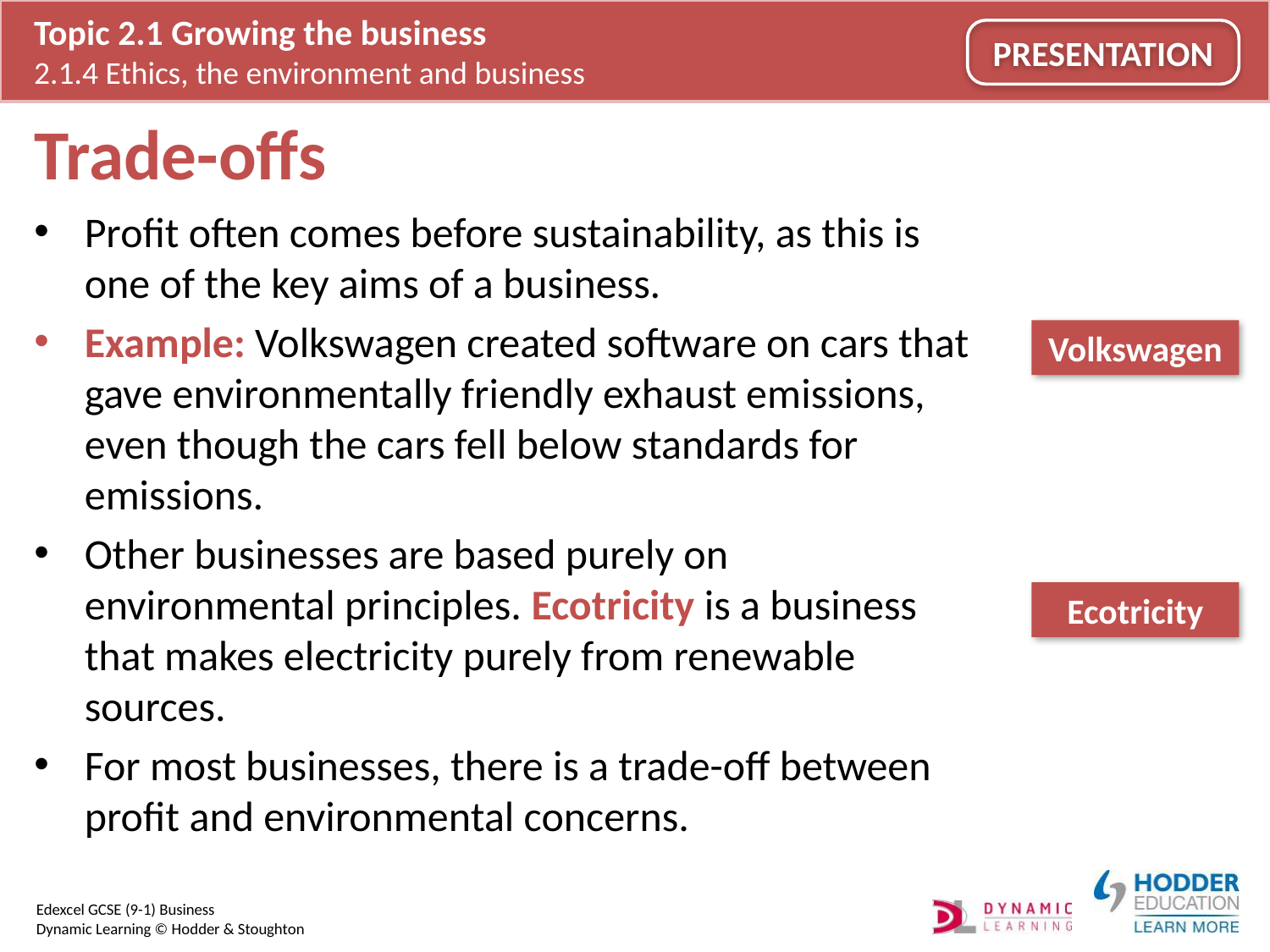

# Trade-offs
Profit often comes before sustainability, as this is one of the key aims of a business.
Example: Volkswagen created software on cars that gave environmentally friendly exhaust emissions, even though the cars fell below standards for emissions.
Other businesses are based purely on environmental principles. Ecotricity is a business that makes electricity purely from renewable sources.
For most businesses, there is a trade-off between profit and environmental concerns.
Volkswagen
Ecotricity